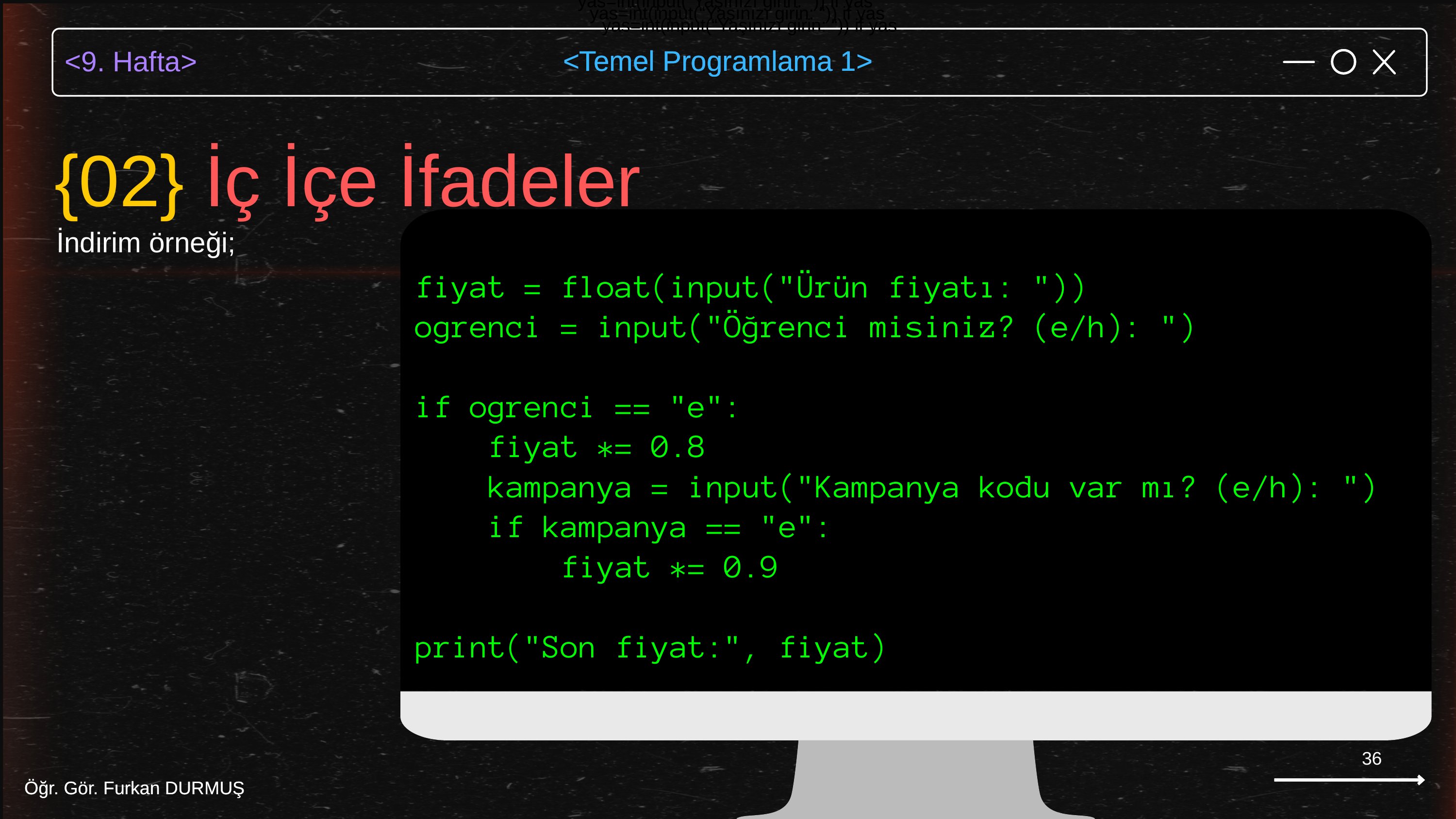

yas=int(input(“Yaşınızı girin: “)) if yas
yas=int(input(“Yaşınızı girin: “)) if yas

<Temel Programlama 1>

Öğr. Gör. Furkan DURMUŞ
yas=int(input(“Yaşınızı girin: “)) if yas
{02} İç İçe İfadeler

fiyat = float(input("Ürün fiyatı: "))
ogrenci = input("Öğrenci misiniz? (e/h): ")

if ogrenci == "e":
    fiyat *= 0.8
    kampanya = input("Kampanya kodu var mı? (e/h): ")
    if kampanya == "e":
        fiyat *= 0.9

print("Son fiyat:", fiyat)
İndirim örneği;
36